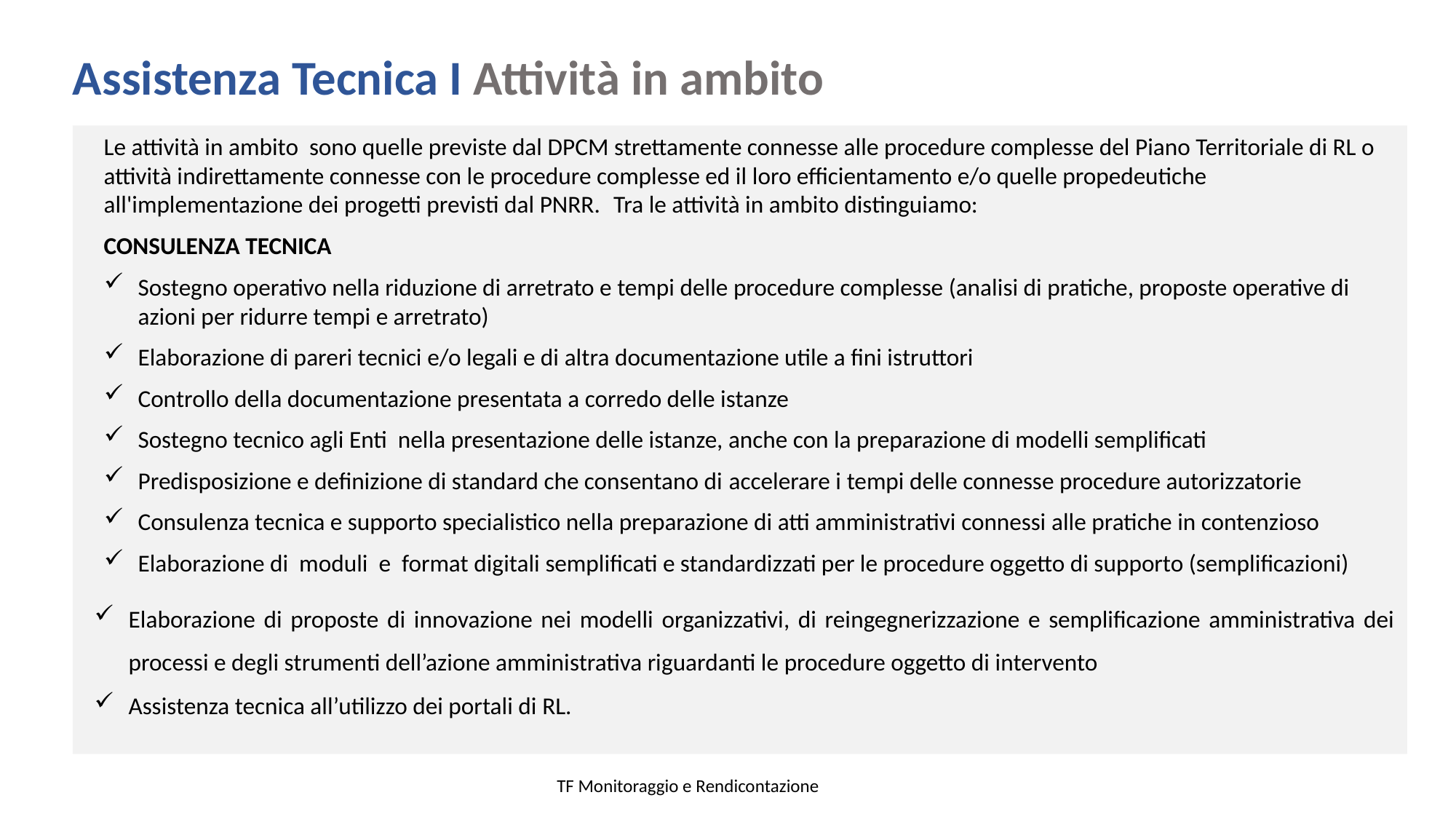

Assistenza Tecnica I Attività in ambito
Le attività in ambito  sono quelle previste dal DPCM strettamente connesse alle procedure complesse del Piano Territoriale di RL o attività indirettamente connesse con le procedure complesse ed il loro efficientamento e/o quelle propedeutiche all'implementazione dei progetti previsti dal PNRR.  Tra le attività in ambito distinguiamo:
CONSULENZA TECNICA
Sostegno operativo nella riduzione di arretrato e tempi delle procedure complesse (analisi di pratiche, proposte operative di azioni per ridurre tempi e arretrato)
Elaborazione di pareri tecnici e/o legali e di altra documentazione utile a fini istruttori
Controllo della documentazione presentata a corredo delle istanze
Sostegno tecnico agli Enti  nella presentazione delle istanze, anche con la preparazione di modelli semplificati
Predisposizione e definizione di standard che consentano di accelerare i tempi delle connesse procedure autorizzatorie
Consulenza tecnica e supporto specialistico nella preparazione di atti amministrativi connessi alle pratiche in contenzioso
Elaborazione di  moduli  e  format digitali semplificati e standardizzati per le procedure oggetto di supporto (semplificazioni)
Elaborazione di proposte di innovazione nei modelli organizzativi, di reingegnerizzazione e semplificazione amministrativa dei processi e degli strumenti dell’azione amministrativa riguardanti le procedure oggetto di intervento
Assistenza tecnica all’utilizzo dei portali di RL.

TF Monitoraggio e Rendicontazione